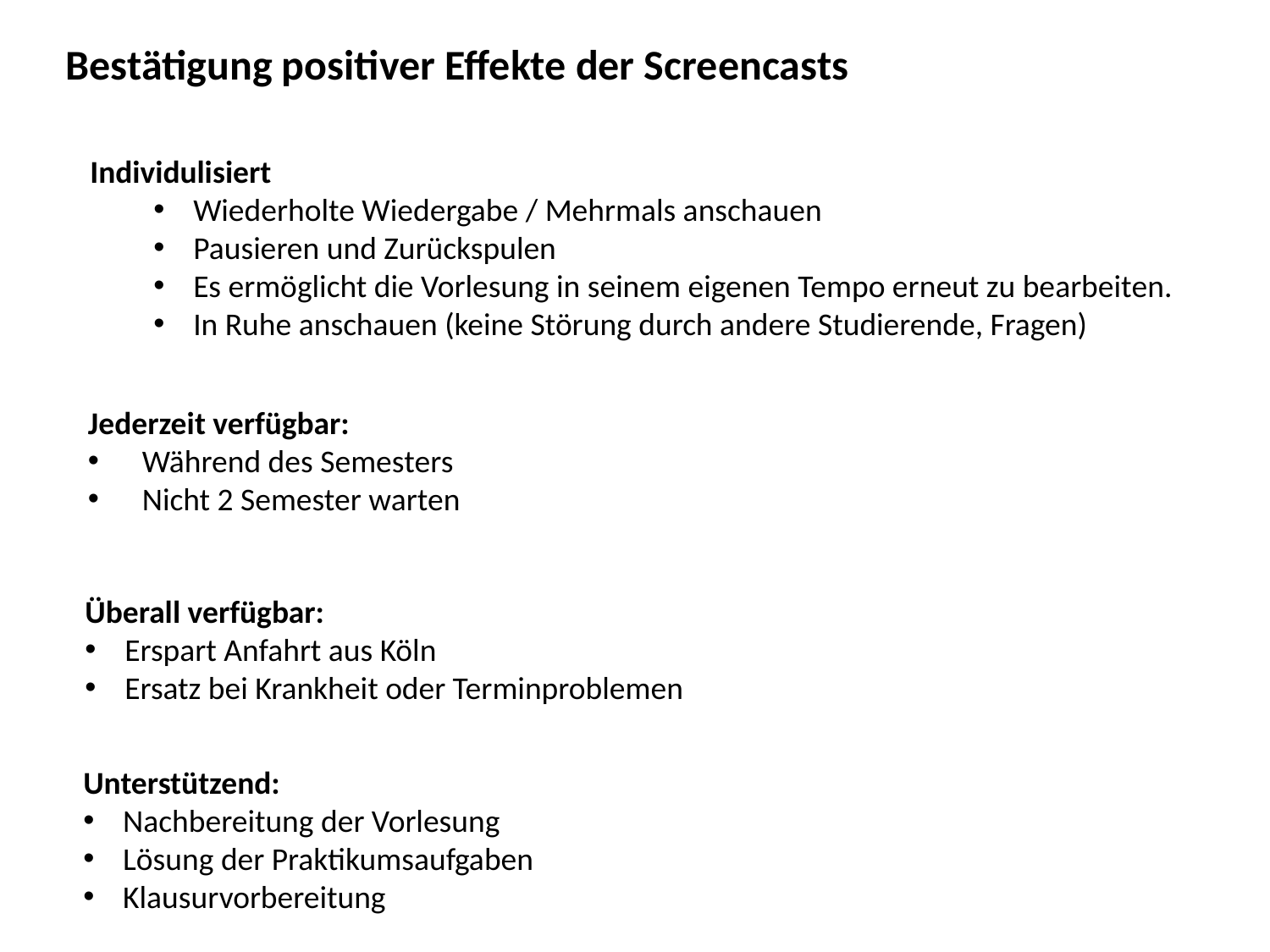

Bestätigung positiver Effekte der Screencasts
Individulisiert
Wiederholte Wiedergabe / Mehrmals anschauen
Pausieren und Zurückspulen
Es ermöglicht die Vorlesung in seinem eigenen Tempo erneut zu bearbeiten.
In Ruhe anschauen (keine Störung durch andere Studierende, Fragen)

Jederzeit verfügbar:
  Während des Semesters
  Nicht 2 Semester warten
Überall verfügbar:
Erspart Anfahrt aus Köln
Ersatz bei Krankheit oder Terminproblemen
Unterstützend:
Nachbereitung der Vorlesung
Lösung der Praktikumsaufgaben
Klausurvorbereitung